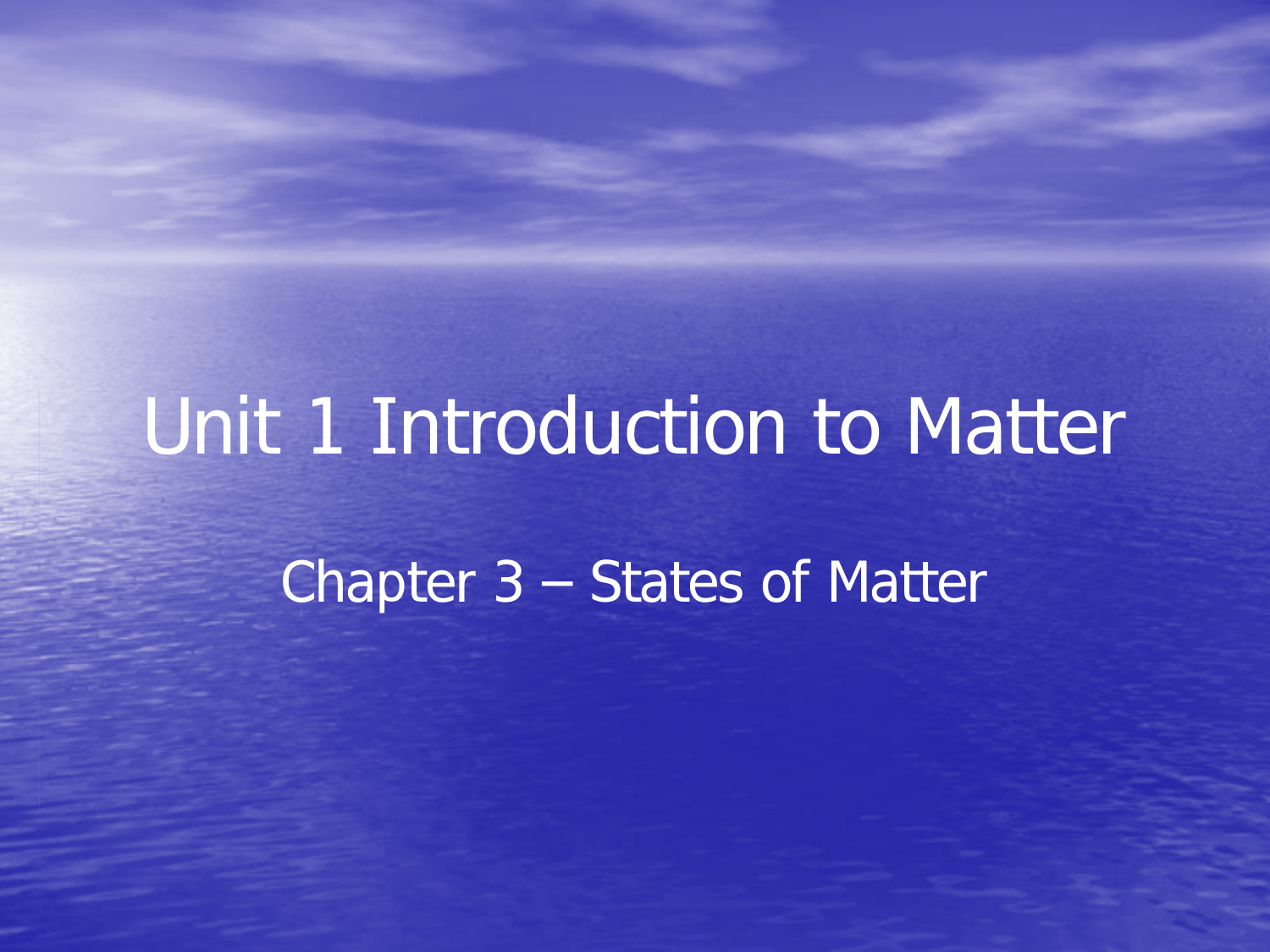

# Unit 1 Introduction to Matter
Chapter 3 – States of Matter